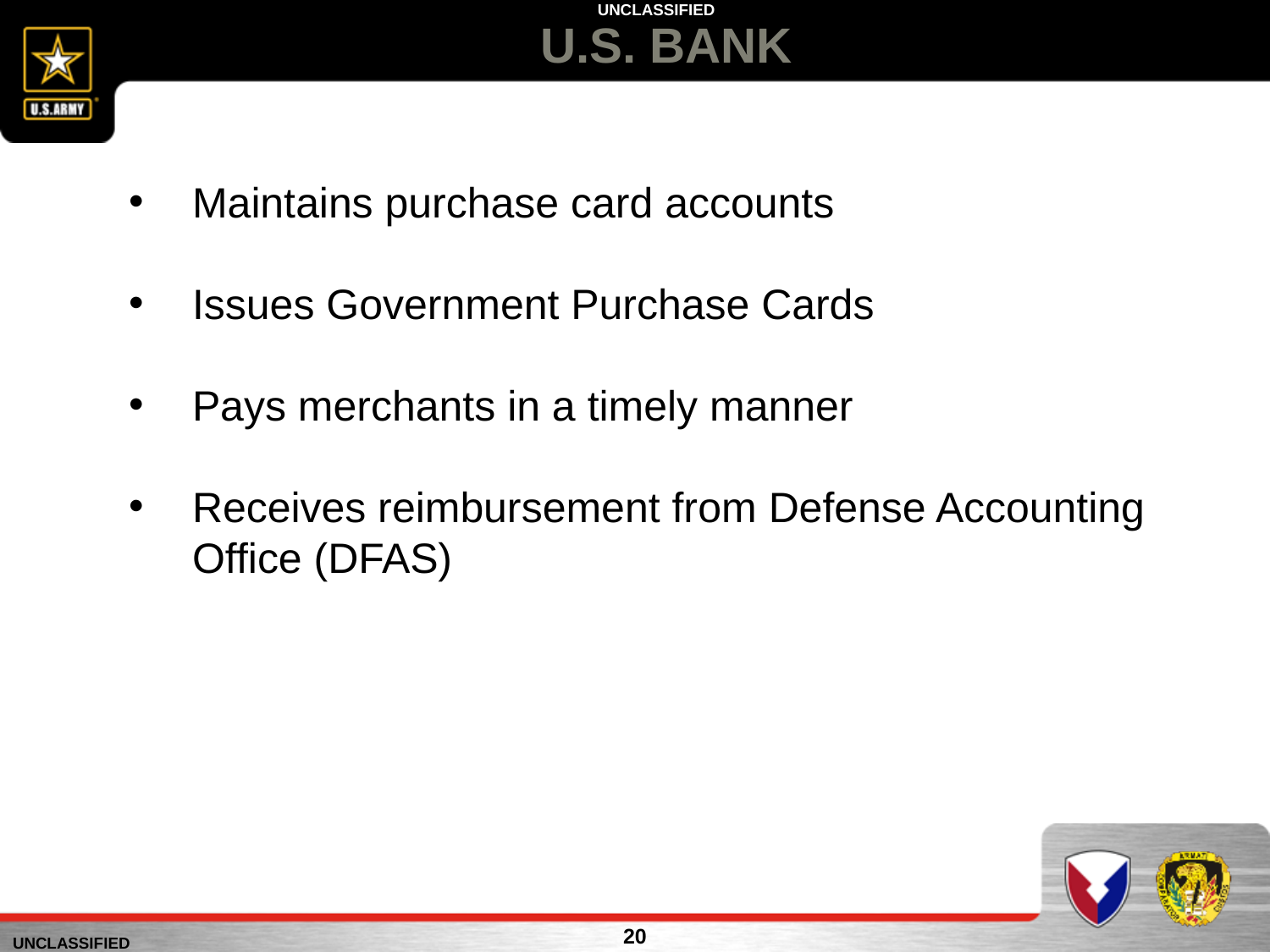

# U.S. BANK
Maintains purchase card accounts

Issues Government Purchase Cards

Pays merchants in a timely manner

Receives reimbursement from Defense Accounting Office (DFAS)
20